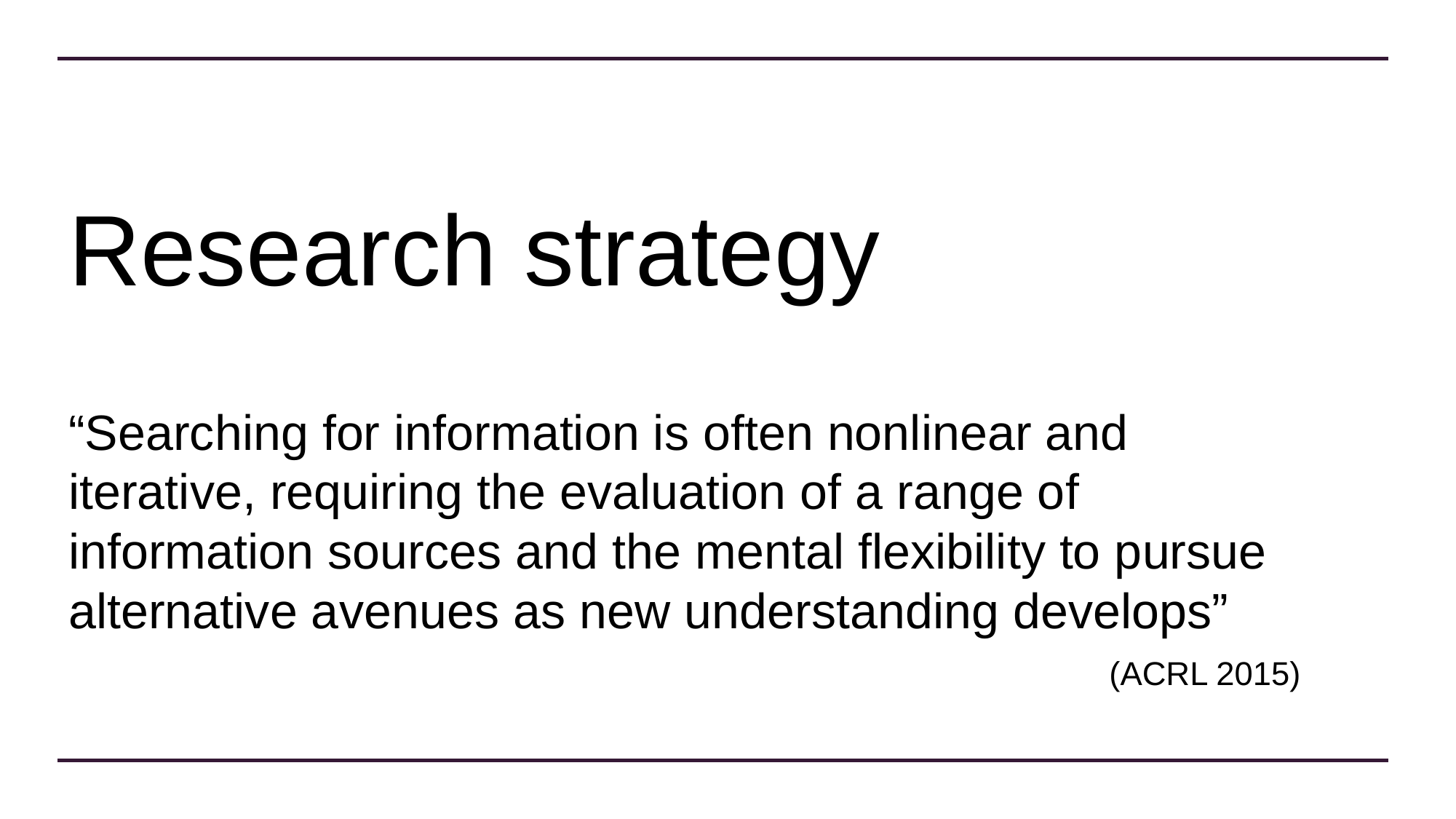

# Research strategy
“Searching for information is often nonlinear and iterative, requiring the evaluation of a range of information sources and the mental flexibility to pursue alternative avenues as new understanding develops”
(ACRL 2015)